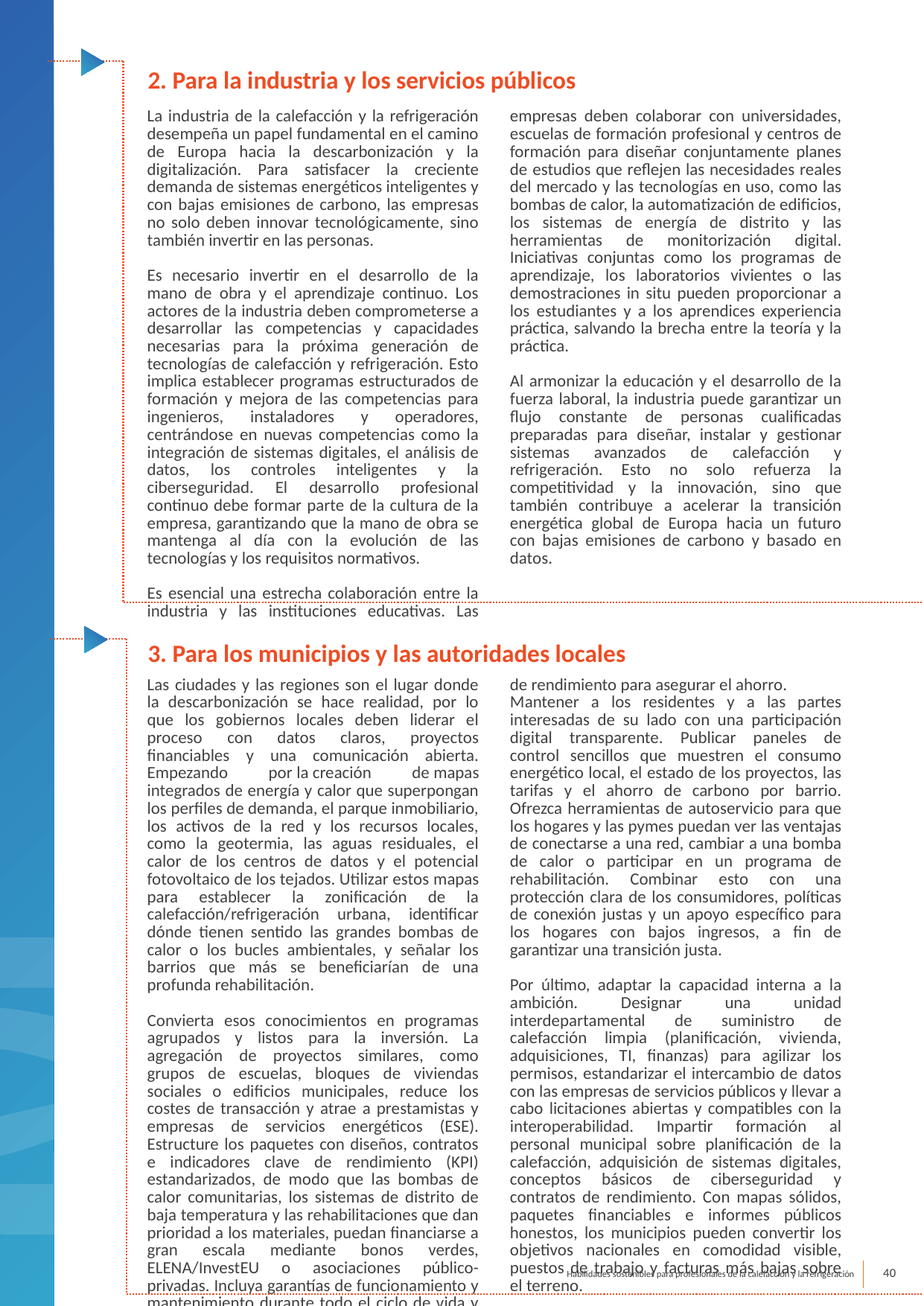

2. Para la industria y los servicios públicos

La industria de la calefacción y la refrigeración desempeña un papel fundamental en el camino de Europa hacia la descarbonización y la digitalización. Para satisfacer la creciente demanda de sistemas energéticos inteligentes y con bajas emisiones de carbono, las empresas no solo deben innovar tecnológicamente, sino también invertir en las personas.

Es necesario invertir en el desarrollo de la mano de obra y el aprendizaje continuo. Los actores de la industria deben comprometerse a desarrollar las competencias y capacidades necesarias para la próxima generación de tecnologías de calefacción y refrigeración. Esto implica establecer programas estructurados de formación y mejora de las competencias para ingenieros, instaladores y operadores, centrándose en nuevas competencias como la integración de sistemas digitales, el análisis de datos, los controles inteligentes y la ciberseguridad. El desarrollo profesional continuo debe formar parte de la cultura de la empresa, garantizando que la mano de obra se mantenga al día con la evolución de las tecnologías y los requisitos normativos.

Es esencial una estrecha colaboración entre la industria y las instituciones educativas. Las empresas deben colaborar con universidades, escuelas de formación profesional y centros de formación para diseñar conjuntamente planes de estudios que reflejen las necesidades reales del mercado y las tecnologías en uso, como las bombas de calor, la automatización de edificios, los sistemas de energía de distrito y las herramientas de monitorización digital. Iniciativas conjuntas como los programas de aprendizaje, los laboratorios vivientes o las demostraciones in situ pueden proporcionar a los estudiantes y a los aprendices experiencia práctica, salvando la brecha entre la teoría y la práctica.

Al armonizar la educación y el desarrollo de la fuerza laboral, la industria puede garantizar un flujo constante de personas cualificadas preparadas para diseñar, instalar y gestionar sistemas avanzados de calefacción y refrigeración. Esto no solo refuerza la competitividad y la innovación, sino que también contribuye a acelerar la transición energética global de Europa hacia un futuro con bajas emisiones de carbono y basado en datos.

3. Para los municipios y las autoridades locales

Las ciudades y las regiones son el lugar donde la descarbonización se hace realidad, por lo que los gobiernos locales deben liderar el proceso con datos claros, proyectos financiables y una comunicación abierta. Empezando por la creación de mapas integrados de energía y calor que superpongan los perfiles de demanda, el parque inmobiliario, los activos de la red y los recursos locales, como la geotermia, las aguas residuales, el calor de los centros de datos y el potencial fotovoltaico de los tejados. Utilizar estos mapas para establecer la zonificación de la calefacción/refrigeración urbana, identificar dónde tienen sentido las grandes bombas de calor o los bucles ambientales, y señalar los barrios que más se beneficiarían de una profunda rehabilitación.

Convierta esos conocimientos en programas agrupados y listos para la inversión. La agregación de proyectos similares, como grupos de escuelas, bloques de viviendas sociales o edificios municipales, reduce los costes de transacción y atrae a prestamistas y empresas de servicios energéticos (ESE). Estructure los paquetes con diseños, contratos e indicadores clave de rendimiento (KPI) estandarizados, de modo que las bombas de calor comunitarias, los sistemas de distrito de baja temperatura y las rehabilitaciones que dan prioridad a los materiales, puedan financiarse a gran escala mediante bonos verdes, ELENA/InvestEU o asociaciones público-privadas. Incluya garantías de funcionamiento y mantenimiento durante todo el ciclo de vida y de rendimiento para asegurar el ahorro.
Mantener a los residentes y a las partes interesadas de su lado con una participación digital transparente. Publicar paneles de control sencillos que muestren el consumo energético local, el estado de los proyectos, las tarifas y el ahorro de carbono por barrio. Ofrezca herramientas de autoservicio para que los hogares y las pymes puedan ver las ventajas de conectarse a una red, cambiar a una bomba de calor o participar en un programa de rehabilitación. Combinar esto con una protección clara de los consumidores, políticas de conexión justas y un apoyo específico para los hogares con bajos ingresos, a fin de garantizar una transición justa.

Por último, adaptar la capacidad interna a la ambición. Designar una unidad interdepartamental de suministro de calefacción limpia (planificación, vivienda, adquisiciones, TI, finanzas) para agilizar los permisos, estandarizar el intercambio de datos con las empresas de servicios públicos y llevar a cabo licitaciones abiertas y compatibles con la interoperabilidad. Impartir formación al personal municipal sobre planificación de la calefacción, adquisición de sistemas digitales, conceptos básicos de ciberseguridad y contratos de rendimiento. Con mapas sólidos, paquetes financiables e informes públicos honestos, los municipios pueden convertir los objetivos nacionales en comodidad visible, puestos de trabajo y facturas más bajas sobre el terreno.